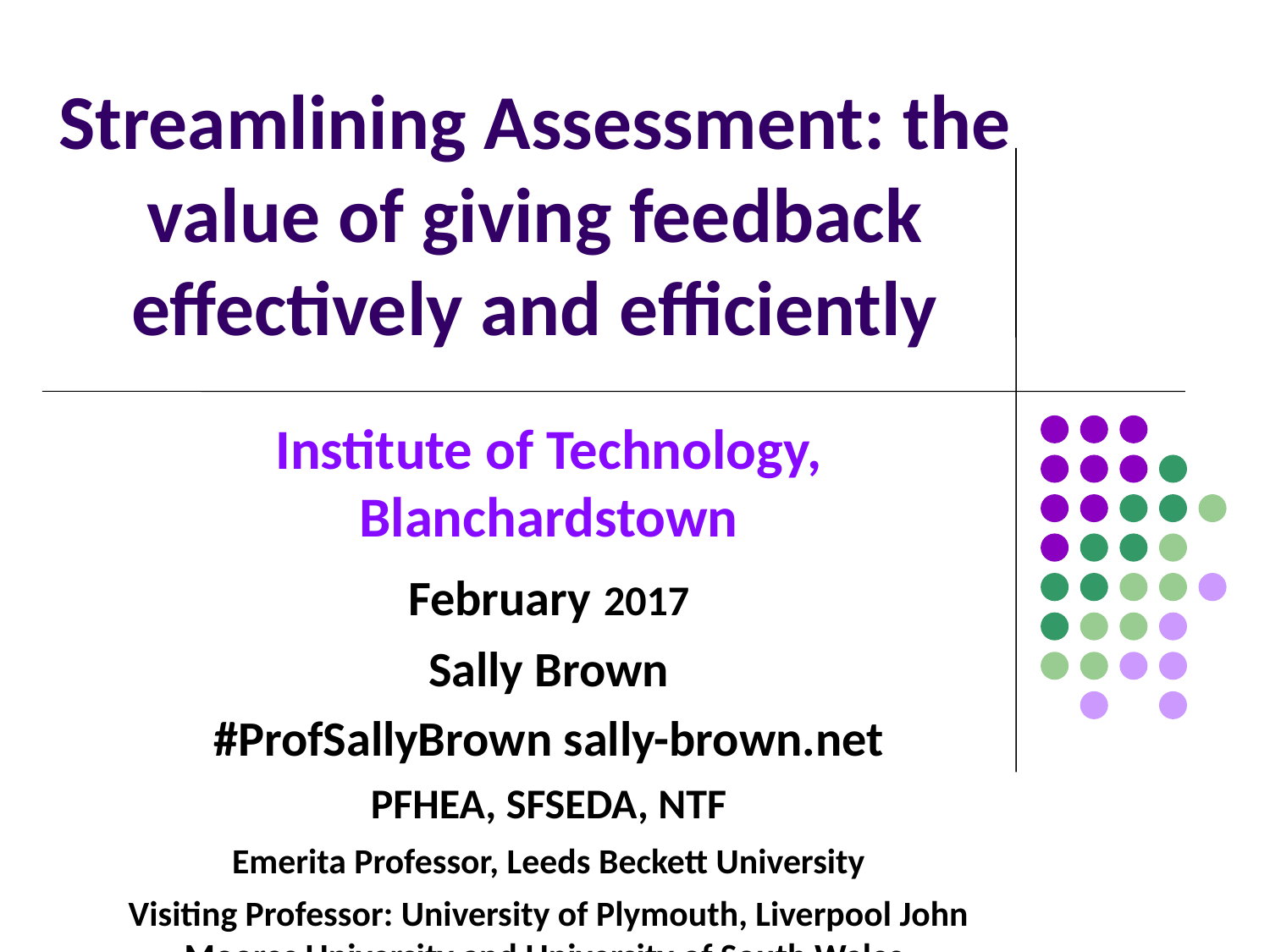

# Streamlining Assessment: the value of giving feedback effectively and efficiently
Institute of Technology, Blanchardstown
February 2017
Sally Brown
#ProfSallyBrown sally-brown.net
PFHEA, SFSEDA, NTF
Emerita Professor, Leeds Beckett University
Visiting Professor: University of Plymouth, Liverpool John Moores University and University of South Wales.